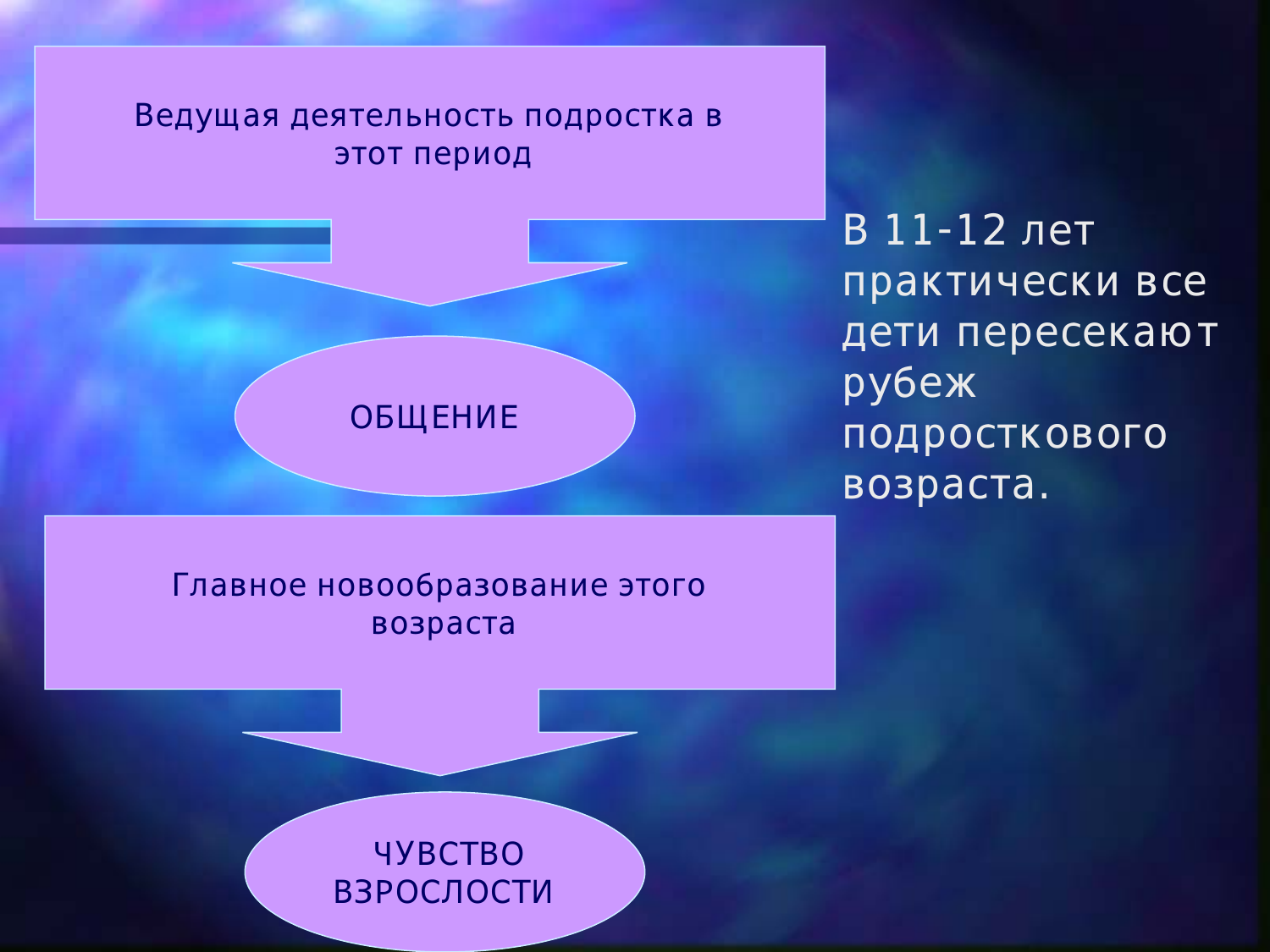

Ведущая деятельность подростка в
 этот период
В 11-12 лет практически все дети пересекают рубеж подросткового возраста.

ОБЩЕНИЕ
Главное новообразование этого
 возраста
 ЧУВСТВО
ВЗРОСЛОСТИ